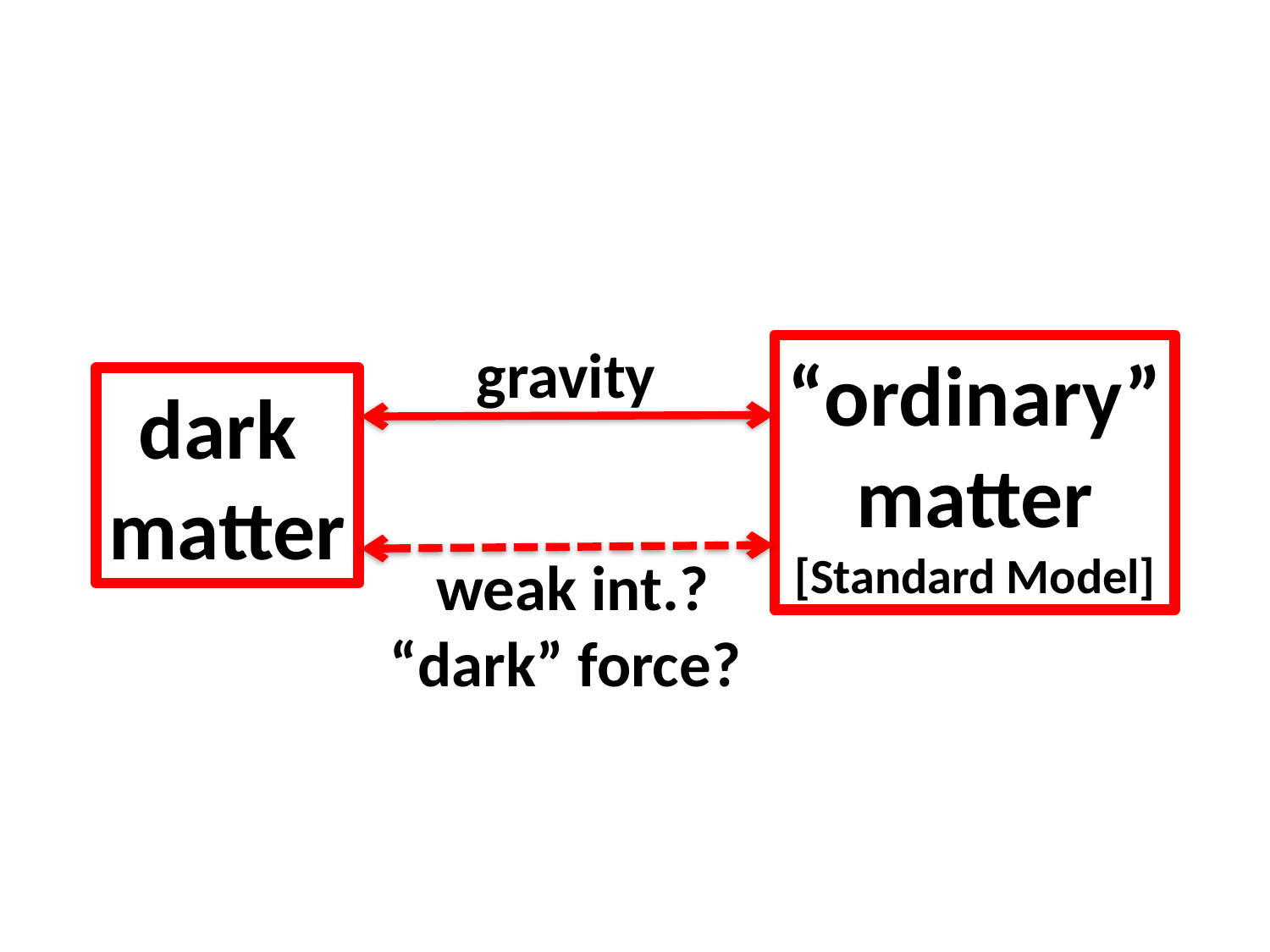

gravity
“ordinary”
matter
[Standard Model]
dark
matter
weak int.?
“dark” force?